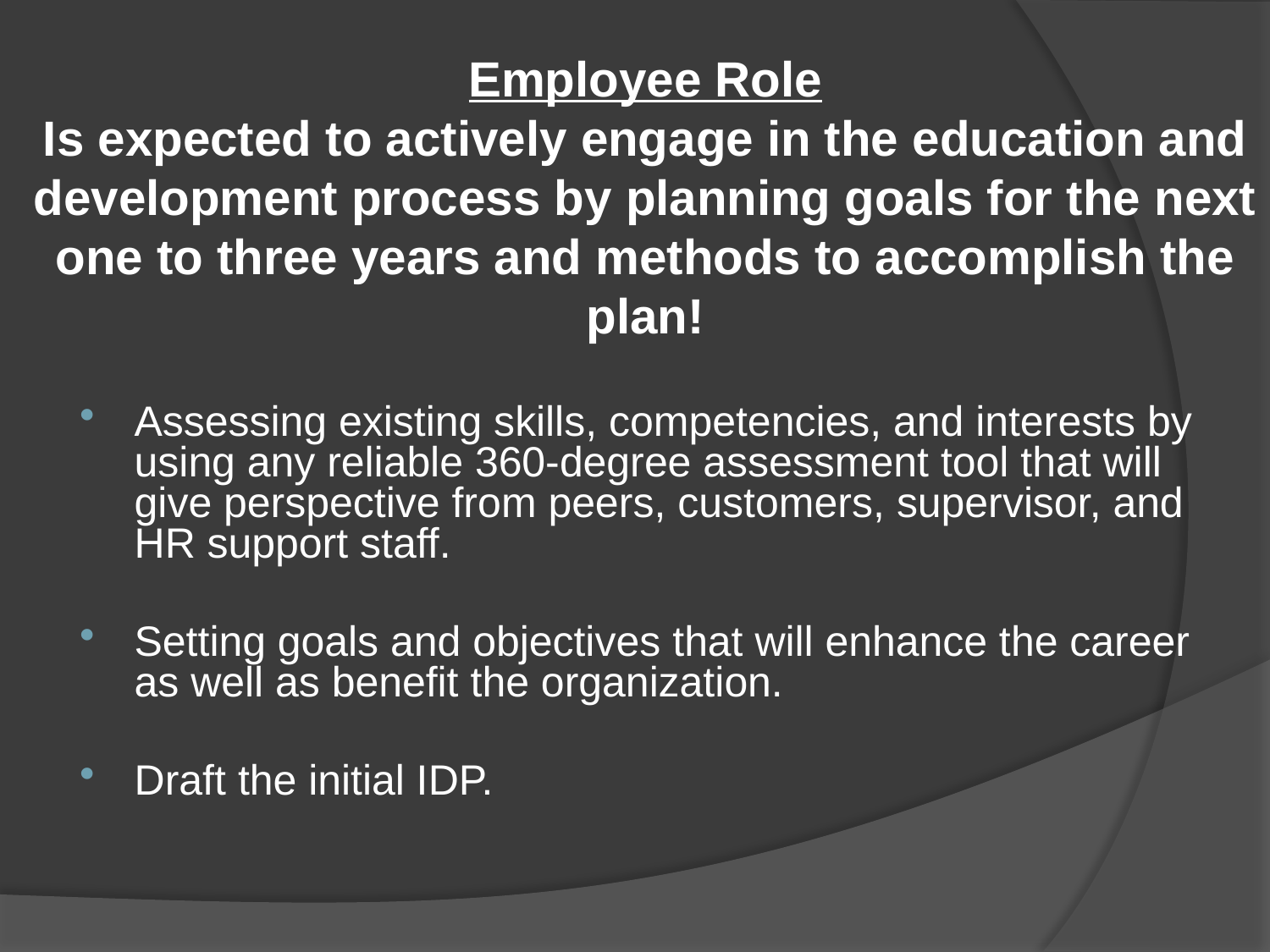

# Employee Role Is expected to actively engage in the education and development process by planning goals for the next one to three years and methods to accomplish the plan!

Assessing existing skills, competencies, and interests by using any reliable 360-degree assessment tool that will give perspective from peers, customers, supervisor, and HR support staff.

Setting goals and objectives that will enhance the career as well as benefit the organization.

Draft the initial IDP.